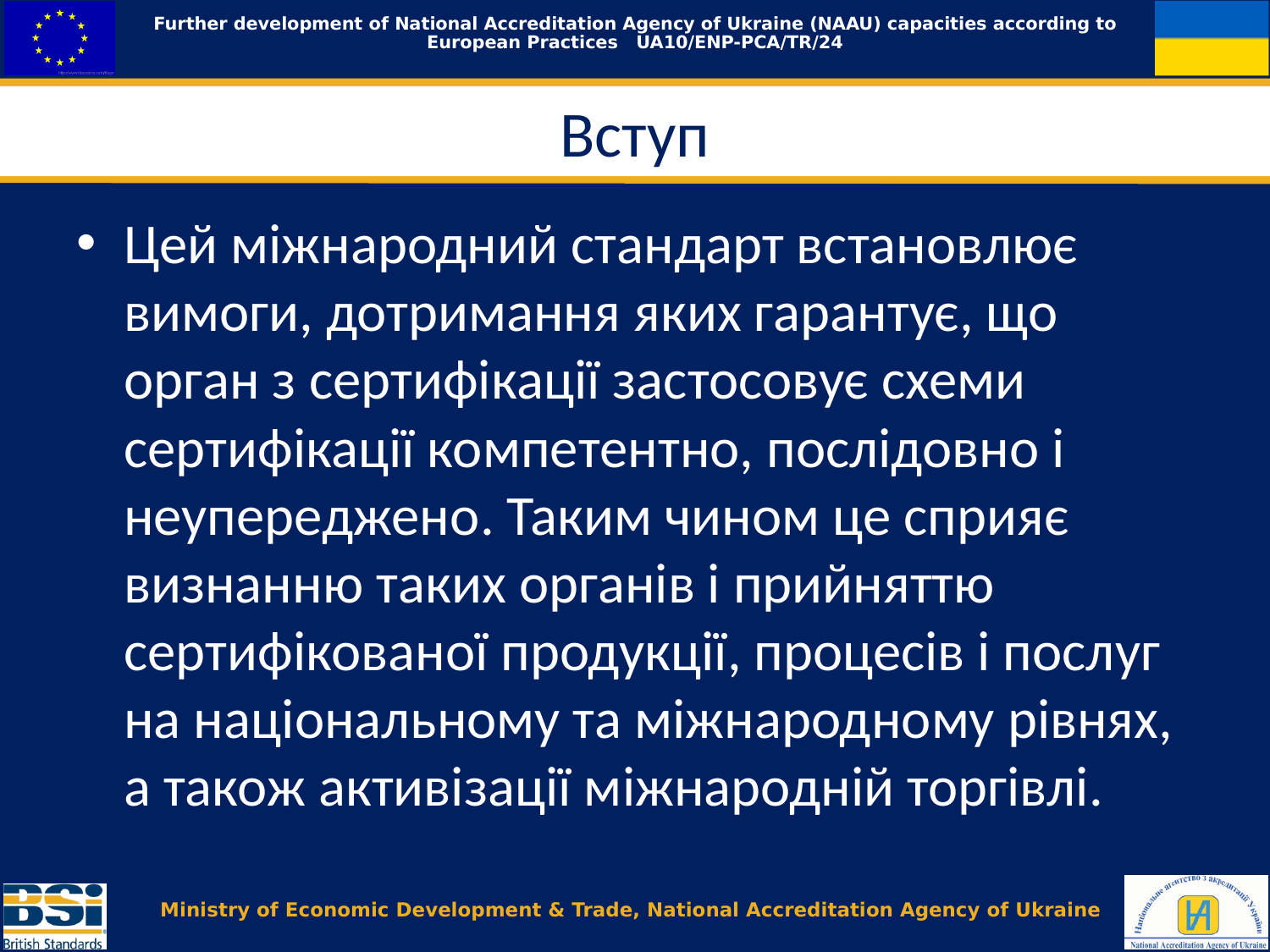

# Вступ
Цей міжнародний стандарт встановлює вимоги, дотримання яких гарантує, що орган з сертифікації застосовує схеми  сертифікації компетентно, послідовно і неупереджено. Таким чином це сприяє  визнанню таких органів і прийняттю сертифікованої продукції, процесів і послуг на національному та міжнародному рівнях, а також активізації міжнародній торгівлі.